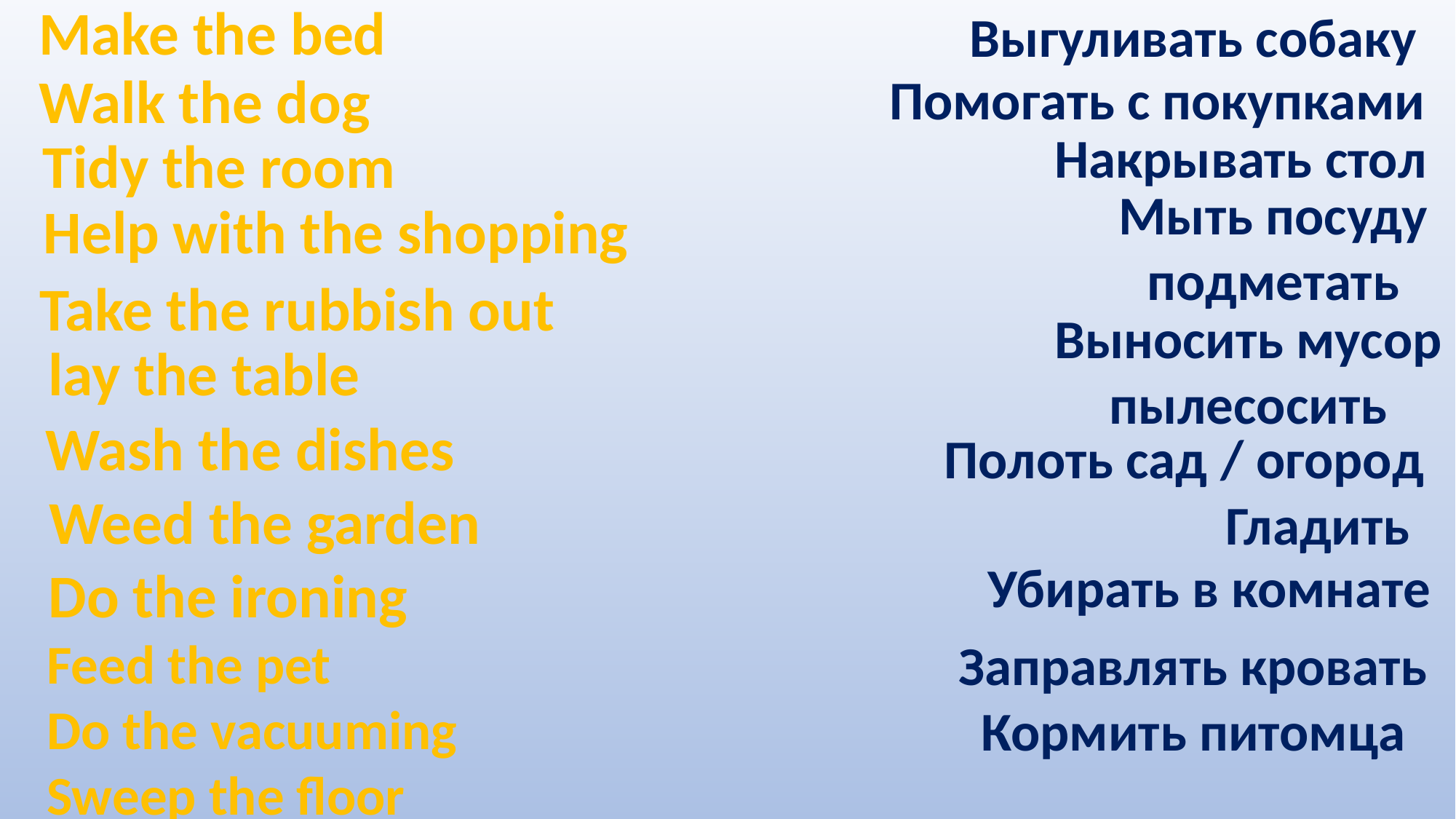

Make the bed
Выгуливать собаку
Walk the dog
Помогать с покупками
Накрывать стол
Tidy the room
Мыть посуду
подметать
Help with the shopping
Take the rubbish out
Выносить мусор
пылесосить
lay the table
Wash the dishes
Полоть сад / огород
Weed the garden
Гладить
Убирать в комнате
Do the ironing
Feed the pet
Do the vacuuming
Sweep the floor
Заправлять кровать
Кормить питомца